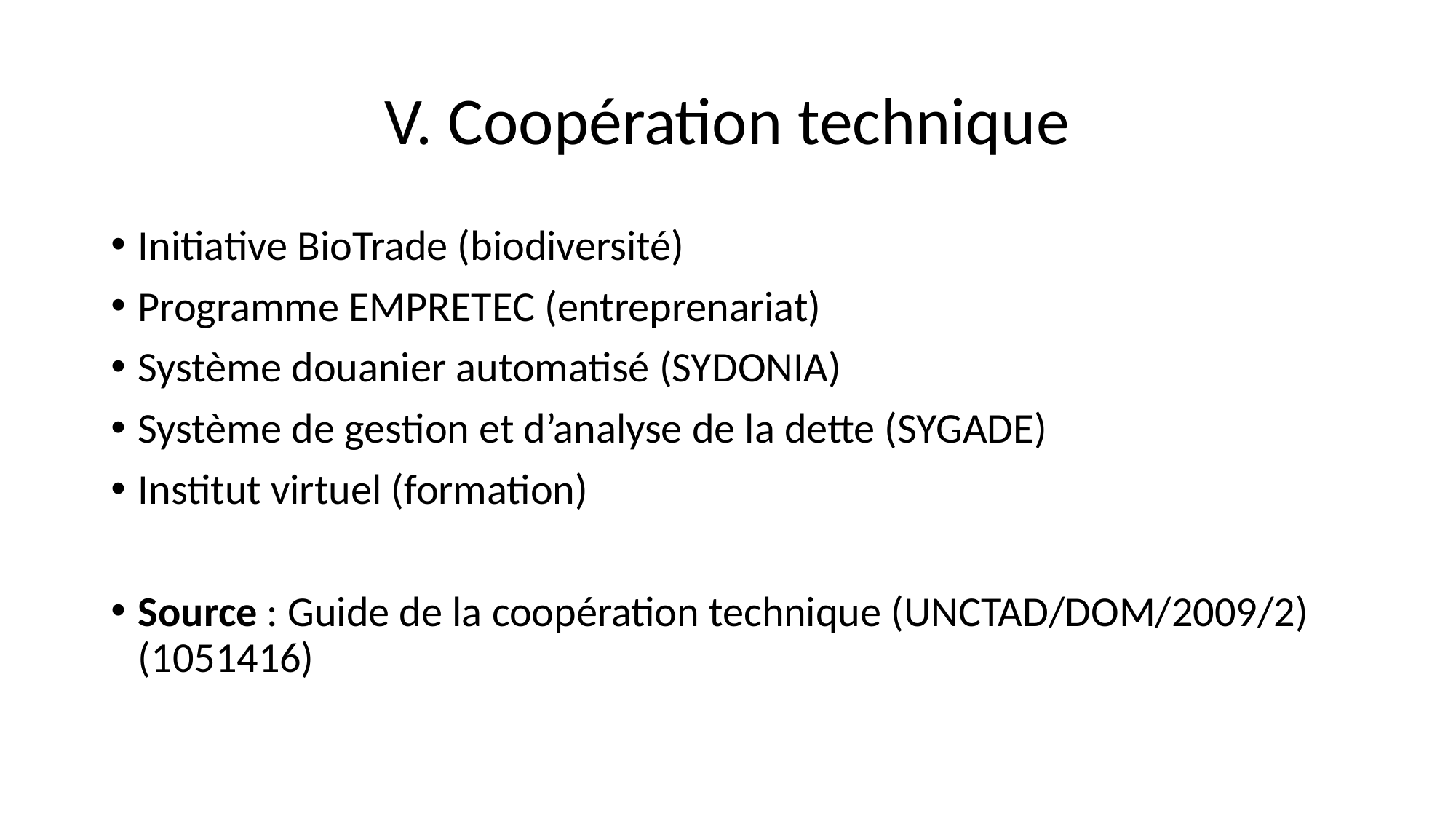

# V. Coopération technique
Initiative BioTrade (biodiversité)
Programme EMPRETEC (entreprenariat)
Système douanier automatisé (SYDONIA)
Système de gestion et d’analyse de la dette (SYGADE)
Institut virtuel (formation)

Source : Guide de la coopération technique (UNCTAD/DOM/2009/2) (1051416)